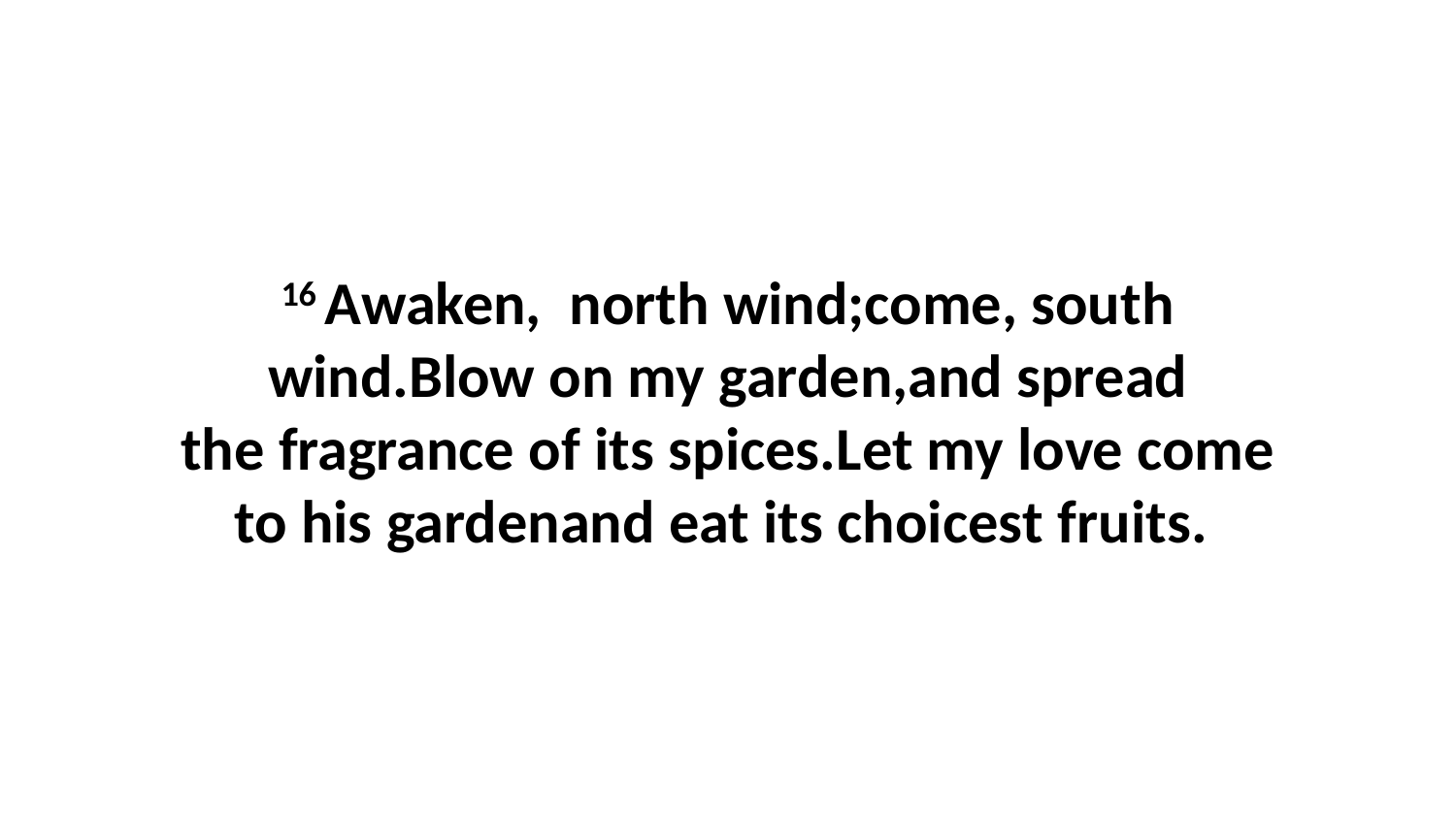

16 Awaken,  north wind;come, south wind.Blow on my garden,and spread the fragrance of its spices.Let my love come to his gardenand eat its choicest fruits.